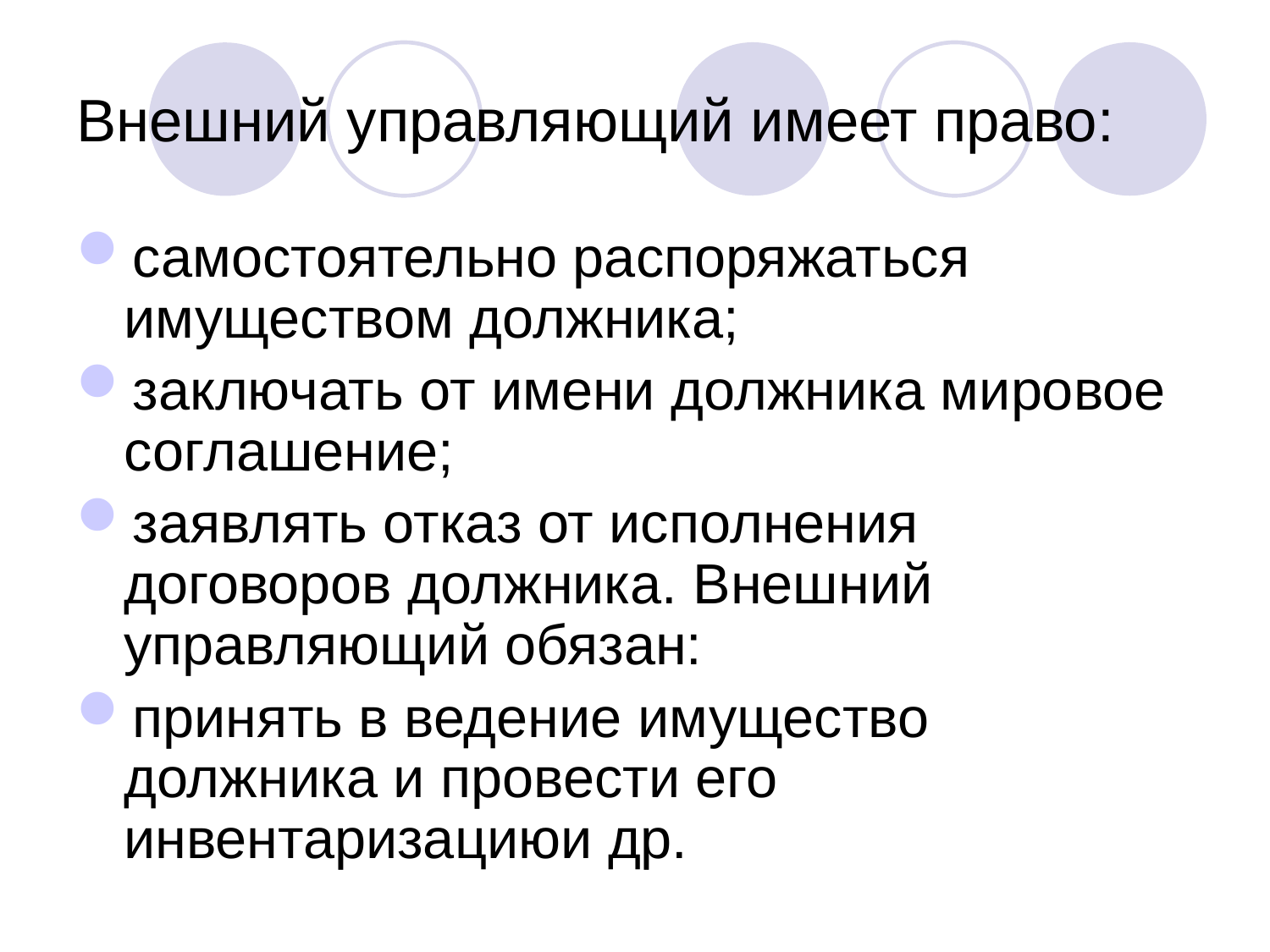

# Внешний управляющий имеет право:
самостоятельно распоряжаться имуществом должника;
заключать от имени должника мировое соглашение;
заявлять отказ от исполнения договоров должника. Внешний управляющий обязан:
принять в ведение имущество должника и провести его инвентаризациюи др.